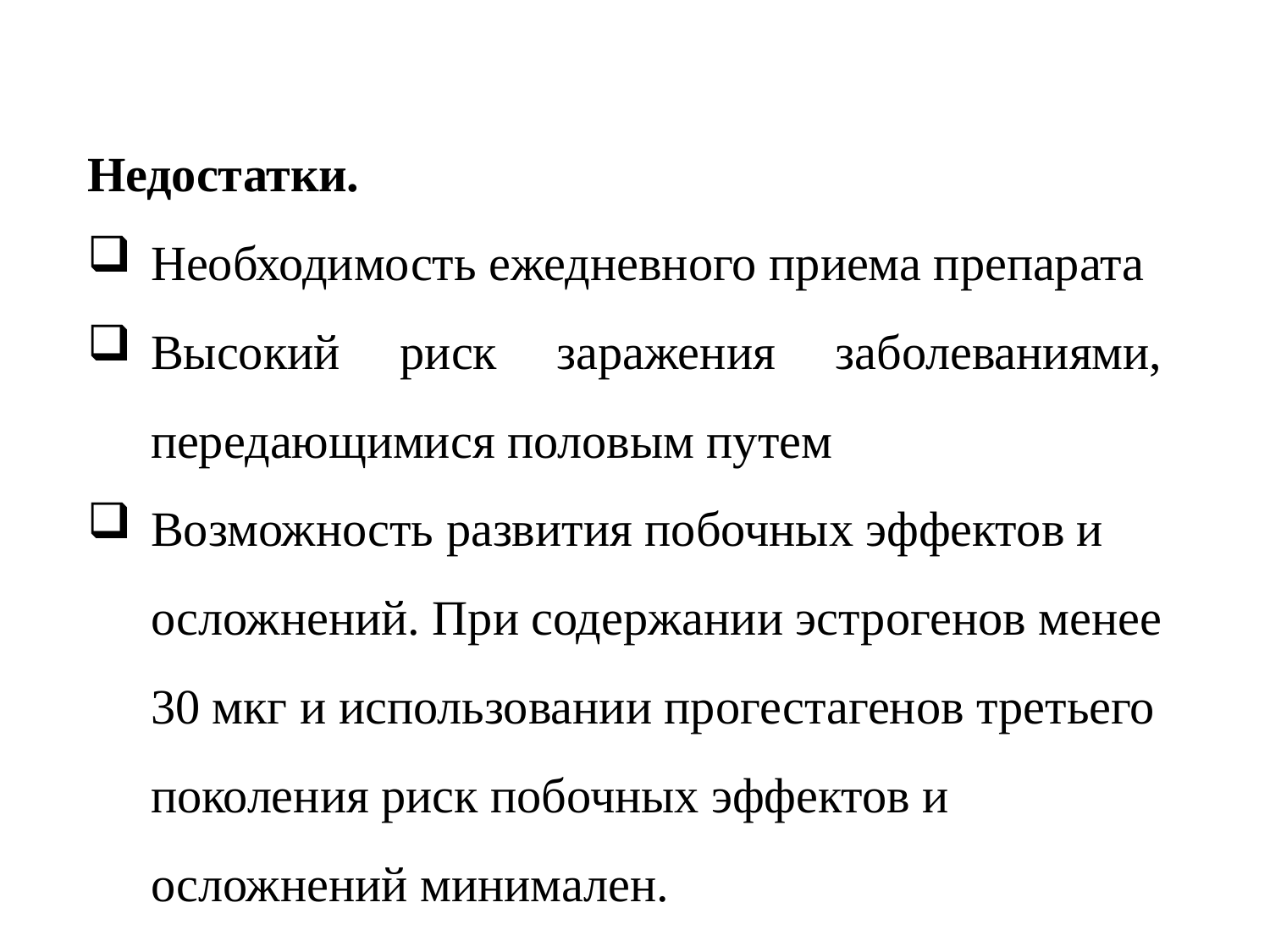

Недостатки.
Необходимость ежедневного приема препарата
Высокий риск заражения заболеваниями, передающимися половым путем
Возможность развития побочных эффектов и осложнений. При содержании эстрогенов менее 30 мкг и использовании прогестагенов третьего поколения риск побочных эффектов и осложнений минимален.